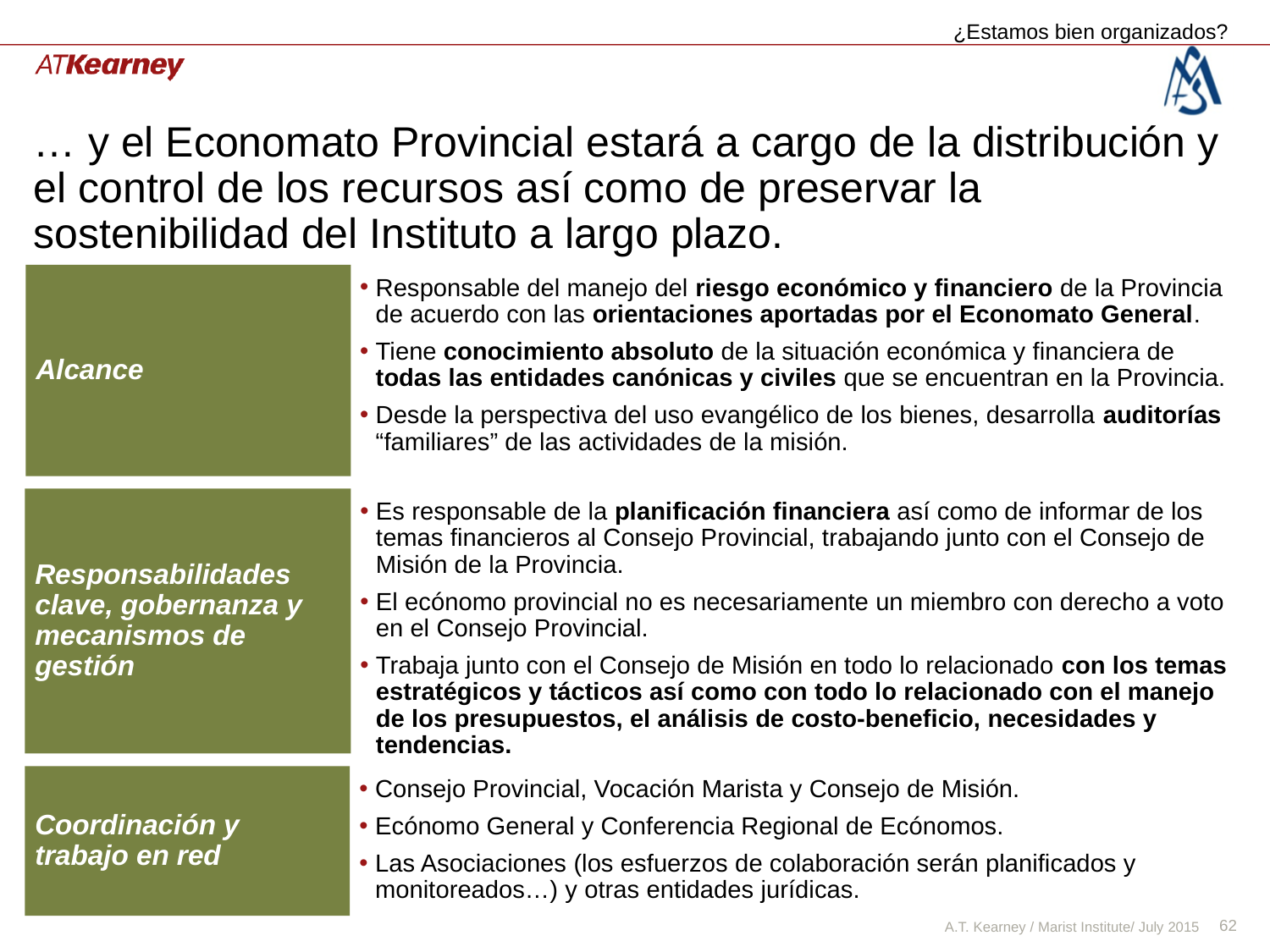

¿Estamos bien organizados?
# … y el Economato Provincial estará a cargo de la distribución y el control de los recursos así como de preservar la sostenibilidad del Instituto a largo plazo.
Alcance
Responsable del manejo del riesgo económico y financiero de la Provincia de acuerdo con las orientaciones aportadas por el Economato General.
Tiene conocimiento absoluto de la situación económica y financiera de todas las entidades canónicas y civiles que se encuentran en la Provincia.
Desde la perspectiva del uso evangélico de los bienes, desarrolla auditorías “familiares” de las actividades de la misión.
Responsabilidades clave, gobernanza y mecanismos de gestión
Es responsable de la planificación financiera así como de informar de los temas financieros al Consejo Provincial, trabajando junto con el Consejo de Misión de la Provincia.
El ecónomo provincial no es necesariamente un miembro con derecho a voto en el Consejo Provincial.
Trabaja junto con el Consejo de Misión en todo lo relacionado con los temas estratégicos y tácticos así como con todo lo relacionado con el manejo de los presupuestos, el análisis de costo-beneficio, necesidades y tendencias.
Coordinación y trabajo en red
Consejo Provincial, Vocación Marista y Consejo de Misión.
Ecónomo General y Conferencia Regional de Ecónomos.
Las Asociaciones (los esfuerzos de colaboración serán planificados y monitoreados…) y otras entidades jurídicas.